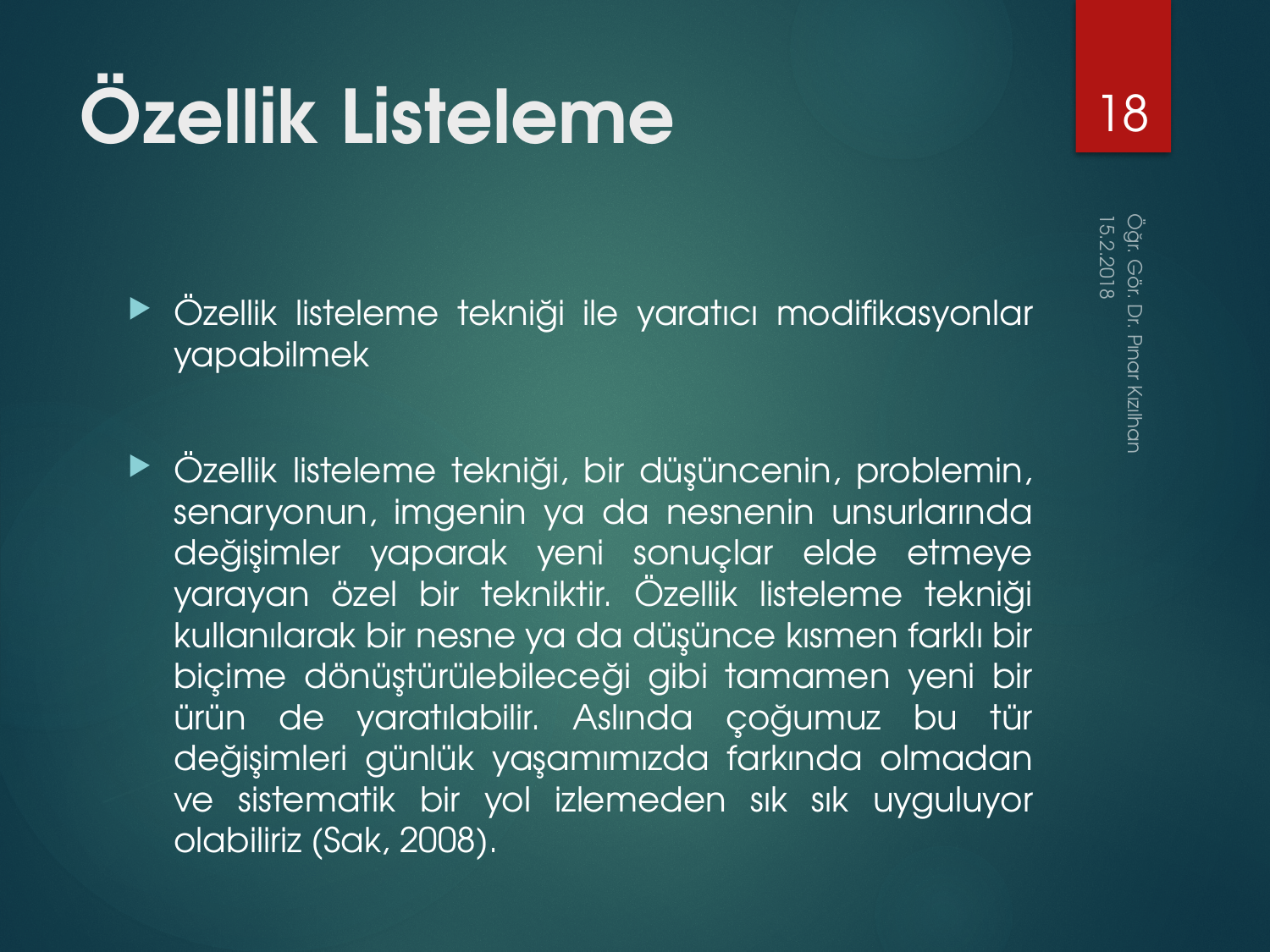

18
# Özellik Listeleme
15.2.2018
Özellik listeleme tekniği ile yaratıcı modifikasyonlar yapabilmek

Özellik listeleme tekniği, bir düşüncenin, problemin, senaryonun, imgenin ya da nesnenin unsurlarında değişimler yaparak yeni sonuçlar elde etmeye yarayan özel bir tekniktir. Özellik listeleme tekniği kullanılarak bir nesne ya da düşünce kısmen farklı bir biçime dönüştürülebileceği gibi tamamen yeni bir ürün de yaratılabilir. Aslında çoğumuz bu tür değişimleri günlük yaşamımızda farkında olmadan ve sistematik bir yol izlemeden sık sık uyguluyor olabiliriz (Sak, 2008).

Öğr. Gör. Dr. Pınar Kızılhan